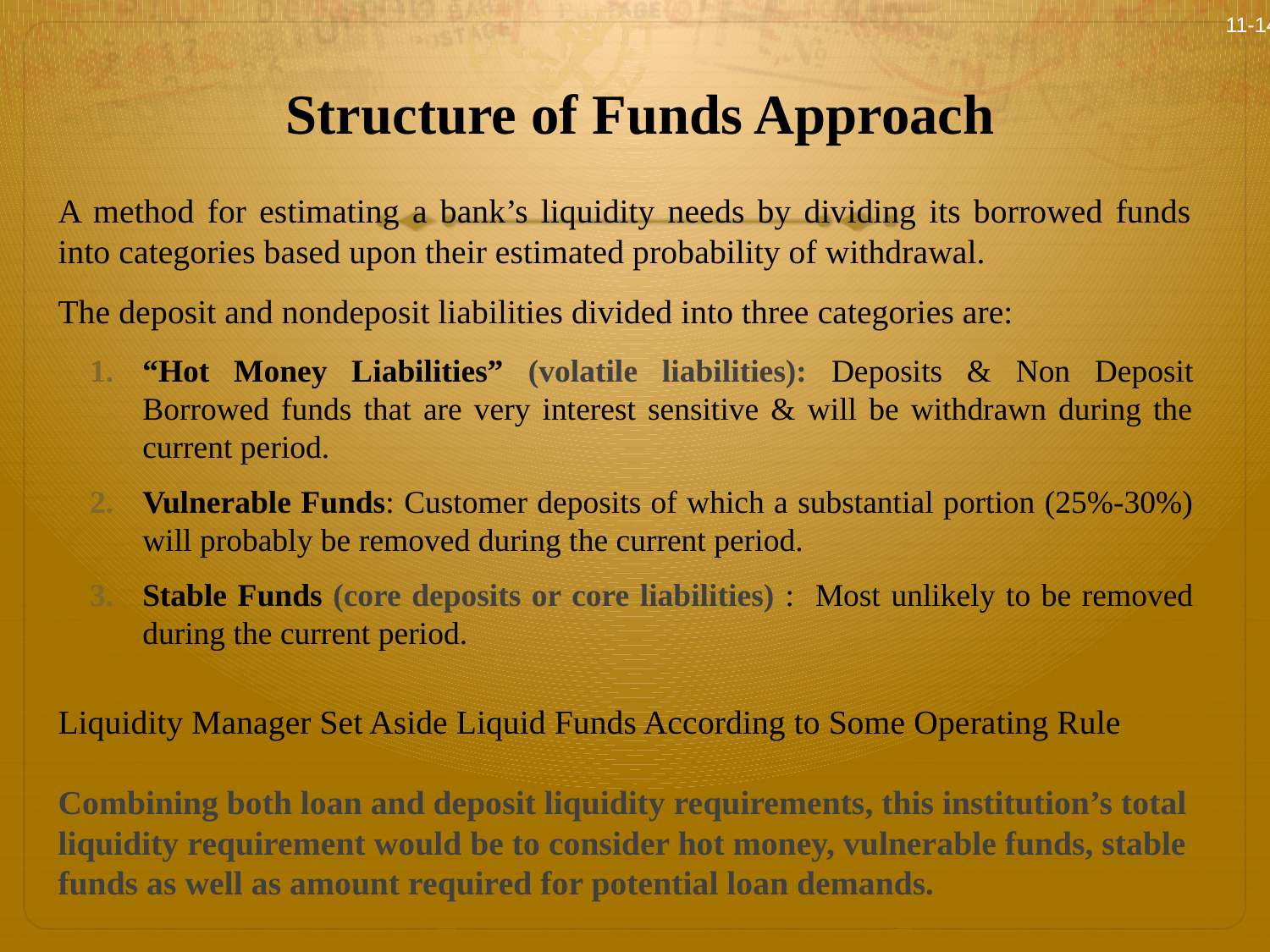

11-14
# Structure of Funds Approach
A method for estimating a bank’s liquidity needs by dividing its borrowed funds into categories based upon their estimated probability of withdrawal.
The deposit and nondeposit liabilities divided into three categories are:
“Hot Money Liabilities” (volatile liabilities): Deposits & Non Deposit Borrowed funds that are very interest sensitive & will be withdrawn during the current period.
Vulnerable Funds: Customer deposits of which a substantial portion (25%-30%) will probably be removed during the current period.
Stable Funds (core deposits or core liabilities) :  Most unlikely to be removed during the current period.

Liquidity Manager Set Aside Liquid Funds According to Some Operating Rule

Combining both loan and deposit liquidity requirements, this institution’s total liquidity requirement would be to consider hot money, vulnerable funds, stable funds as well as amount required for potential loan demands.